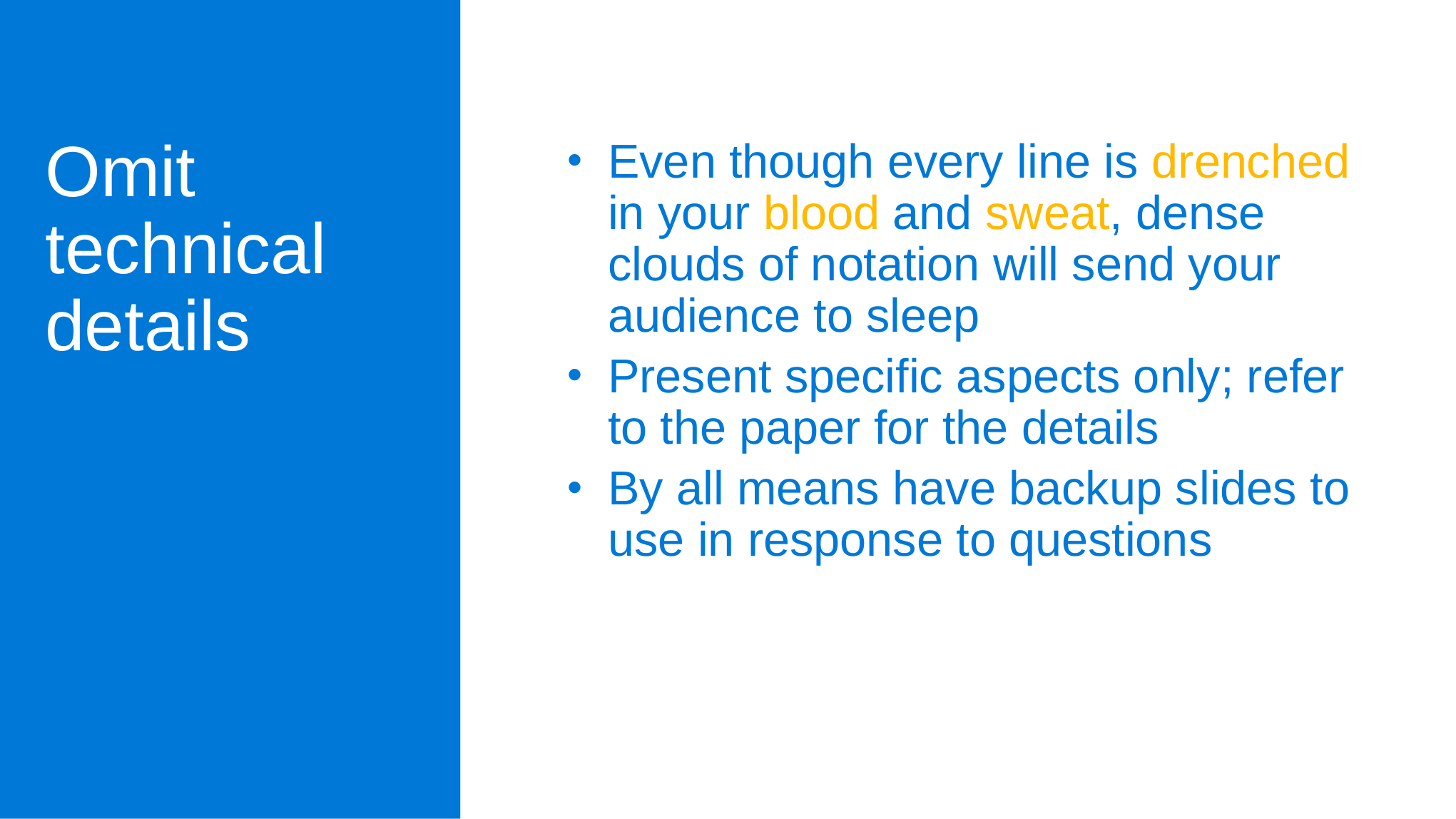

Omit technical details
Even though every line is drenched in your blood and sweat, dense clouds of notation will send your audience to sleep
Present specific aspects only; refer to the paper for the details
By all means have backup slides to use in response to questions